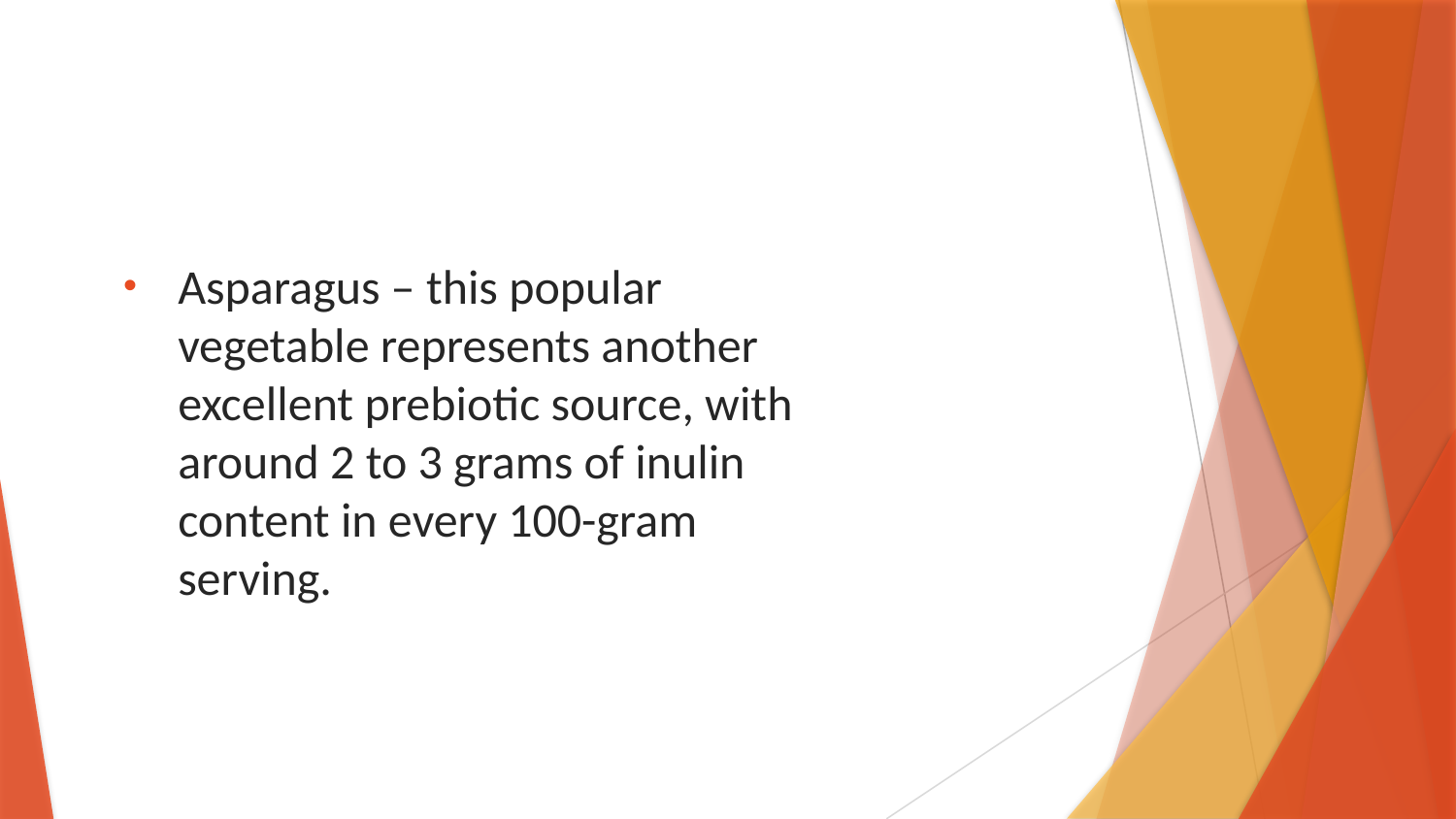

Asparagus – this popular vegetable represents another excellent prebiotic source, with around 2 to 3 grams of inulin content in every 100-gram serving.